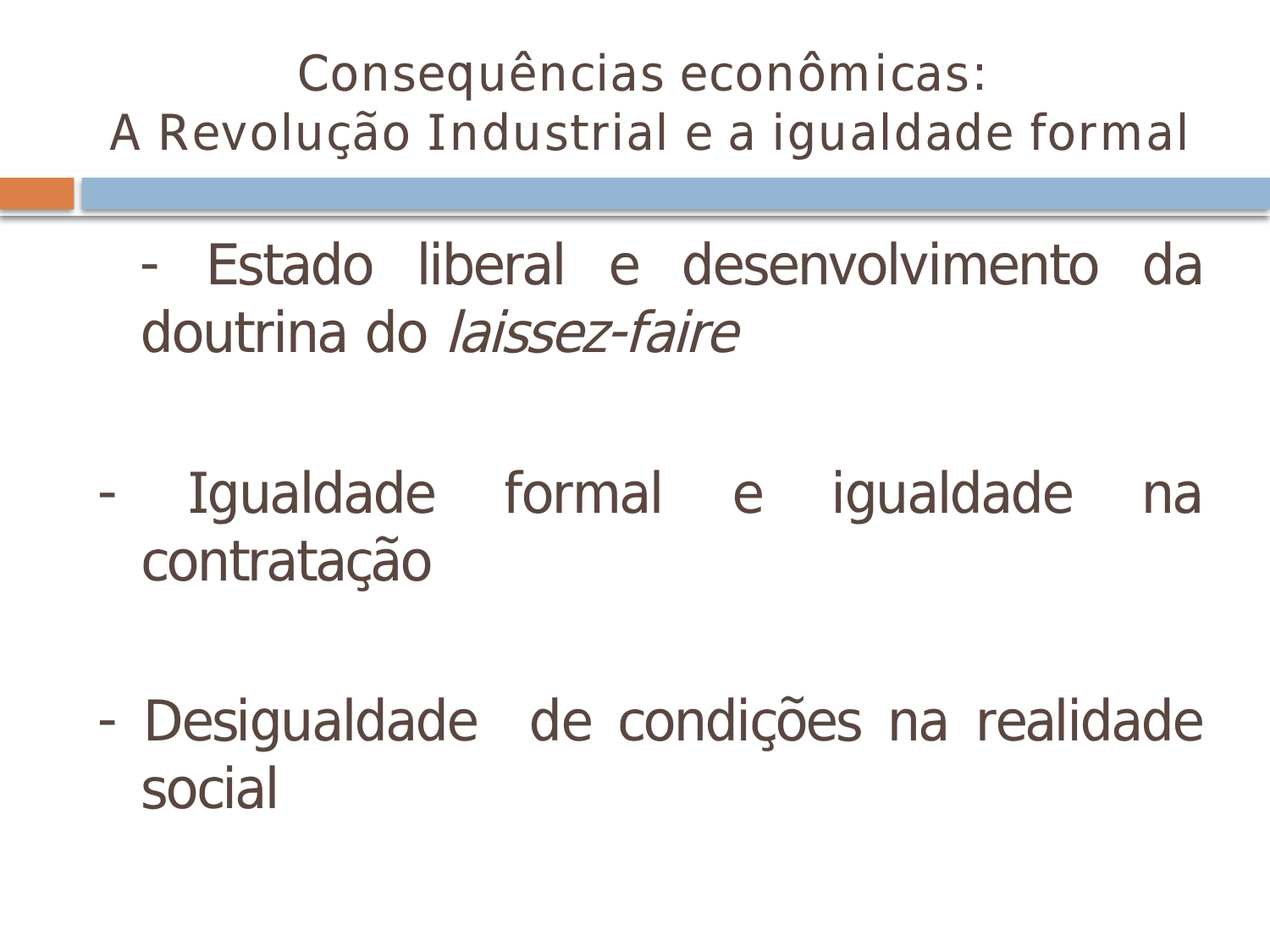

# Consequências econômicas: A Revolução Industrial e a igualdade formal
 - Estado liberal e desenvolvimento da doutrina do laissez-faire

- Igualdade formal e igualdade na contratação

- Desigualdade  de condições na realidade social